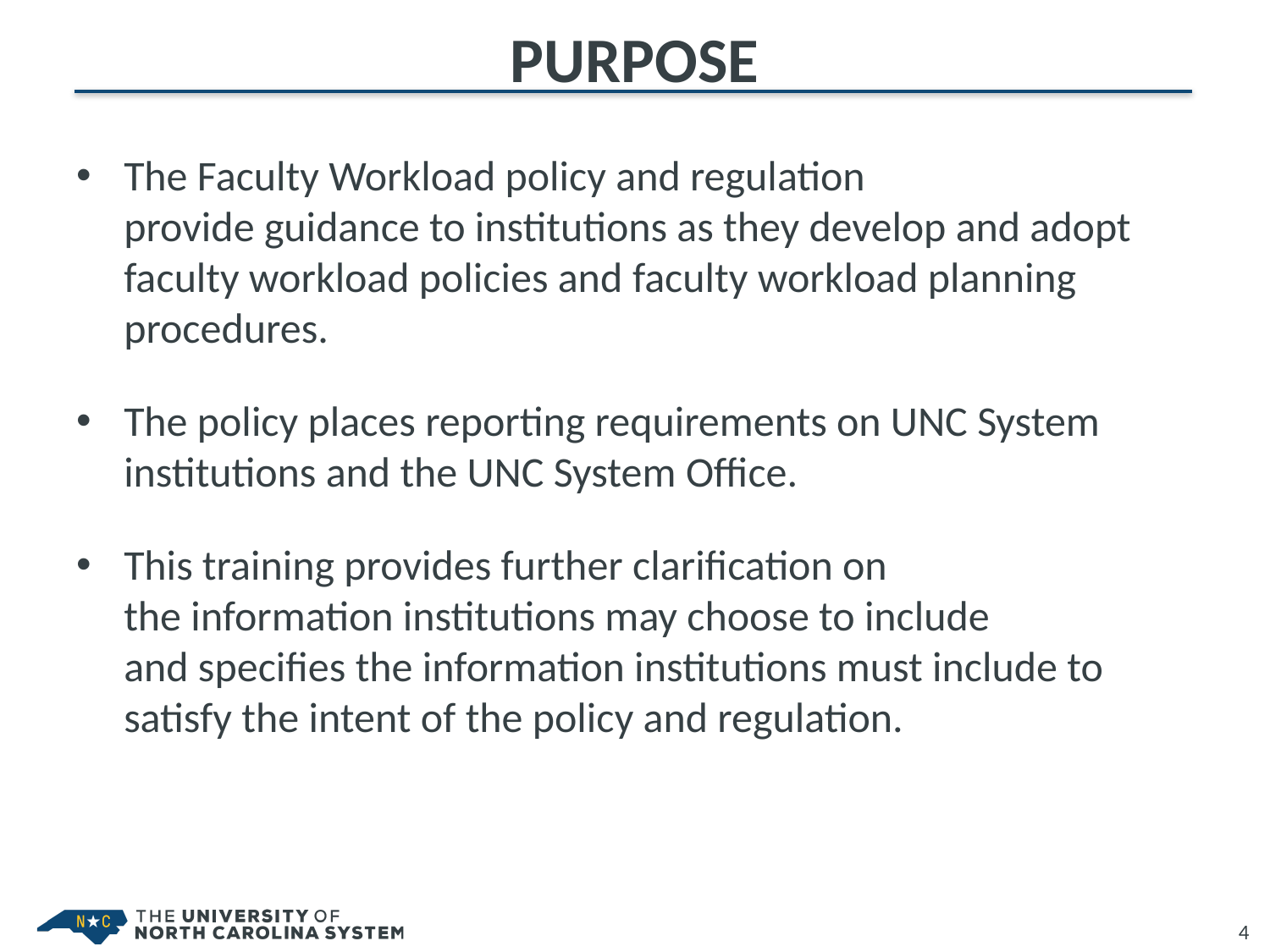

# Purpose
The Faculty Workload policy and regulation provide guidance to institutions as they develop and adopt faculty workload policies and faculty workload planning procedures.
The policy places reporting requirements on UNC System institutions and the UNC System Office.
This training provides further clarification on the information institutions may choose to include and specifies the information institutions must include to satisfy the intent of the policy and regulation.

4